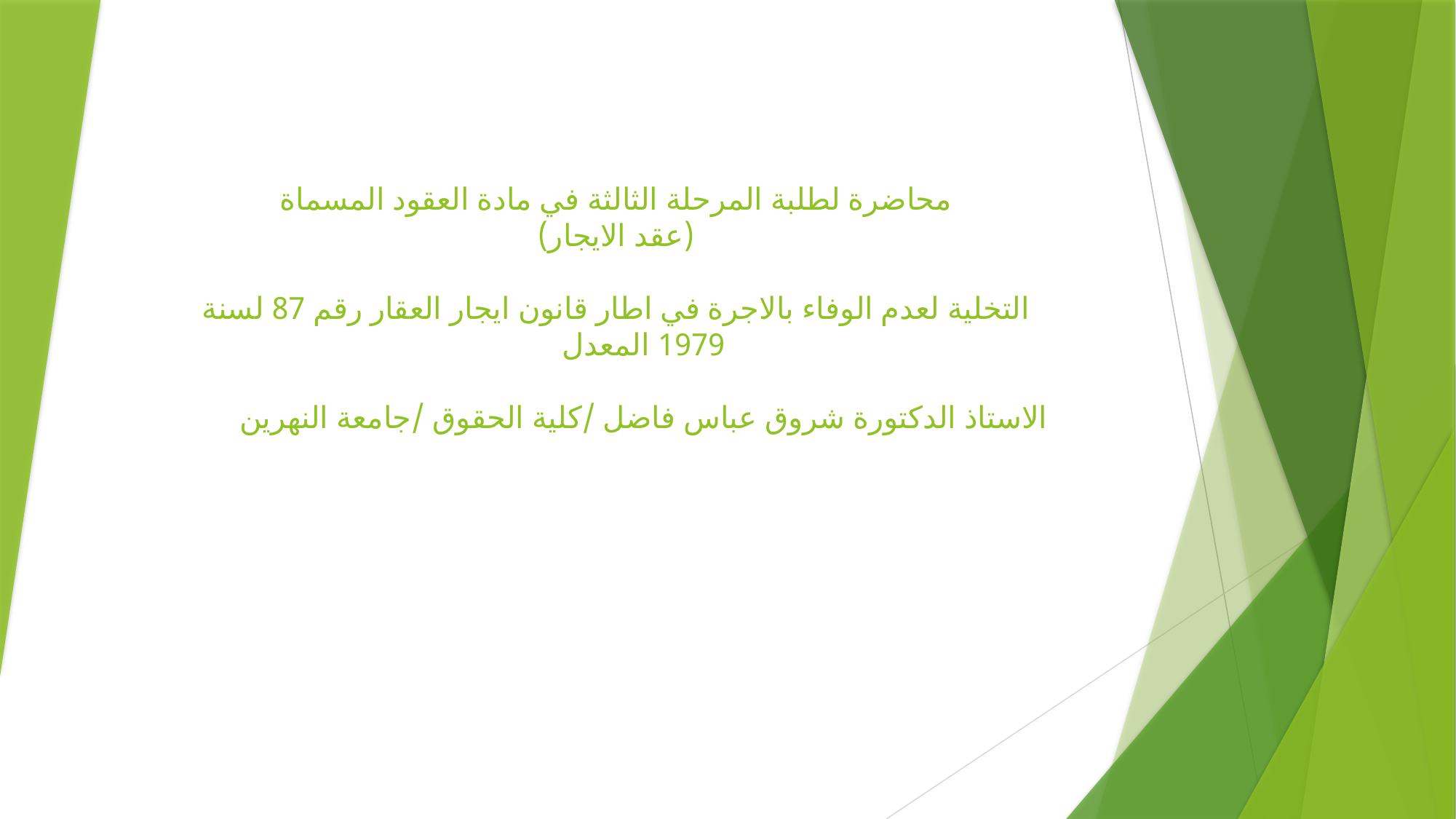

# محاضرة لطلبة المرحلة الثالثة في مادة العقود المسماة (عقد الايجار) التخلية لعدم الوفاء بالاجرة في اطار قانون ايجار العقار رقم 87 لسنة 1979 المعدل الاستاذ الدكتورة شروق عباس فاضل /كلية الحقوق /جامعة النهرين